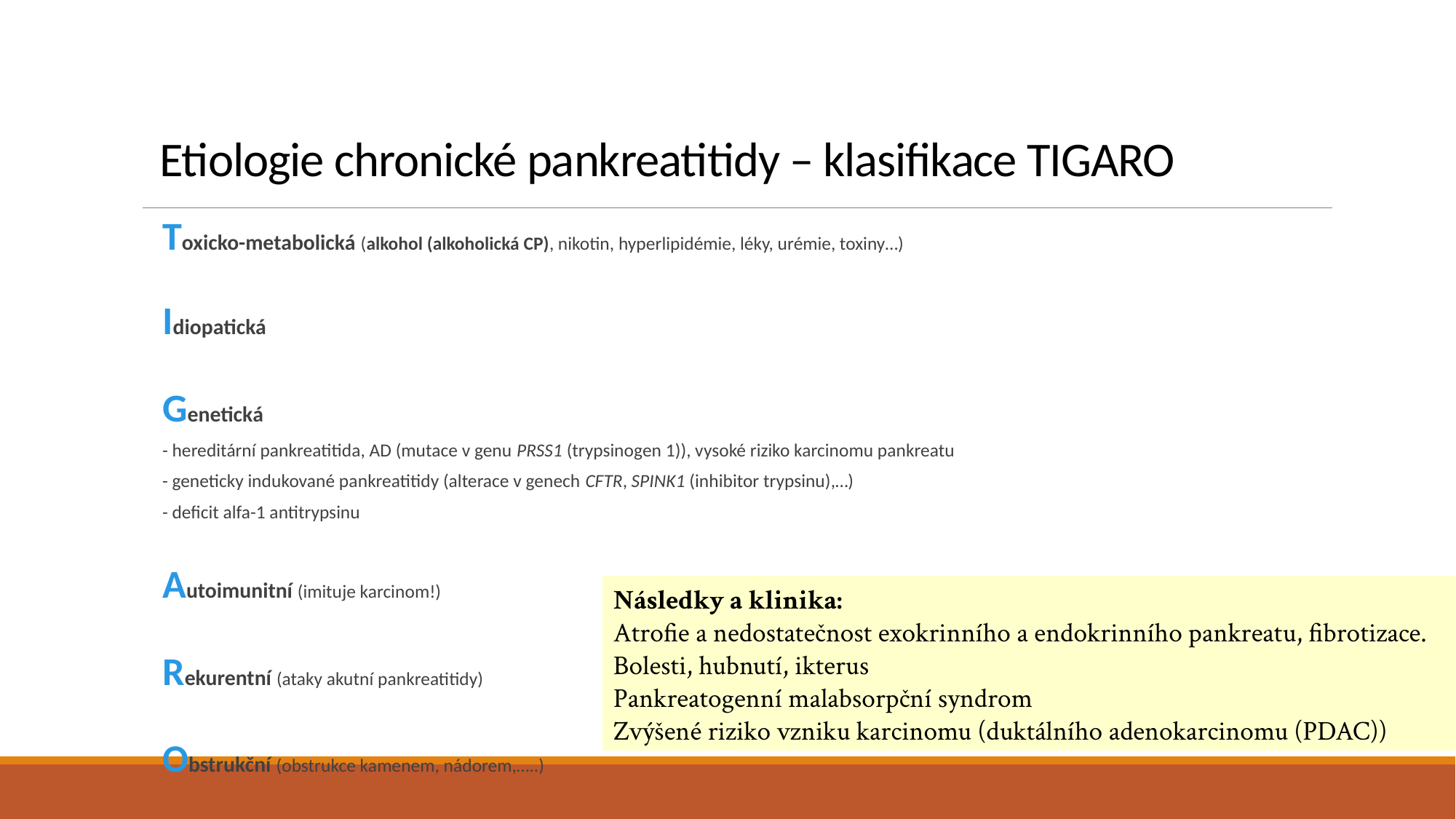

# Etiologie chronické pankreatitidy – klasifikace TIGARO
Toxicko-metabolická (alkohol (alkoholická CP), nikotin, hyperlipidémie, léky, urémie, toxiny…)

Idiopatická

Genetická
- hereditární pankreatitida, AD (mutace v genu PRSS1 (trypsinogen 1)), vysoké riziko karcinomu pankreatu
- geneticky indukované pankreatitidy (alterace v genech CFTR, SPINK1 (inhibitor trypsinu),…)
- deficit alfa-1 antitrypsinu

Autoimunitní (imituje karcinom!)

Rekurentní (ataky akutní pankreatitidy)

Obstrukční (obstrukce kamenem, nádorem,…..)

Následky a klinika:
Atrofie a nedostatečnost exokrinního a endokrinního pankreatu, fibrotizace.
Bolesti, hubnutí, ikterus
Pankreatogenní malabsorpční syndrom
Zvýšené riziko vzniku karcinomu (duktálního adenokarcinomu (PDAC))